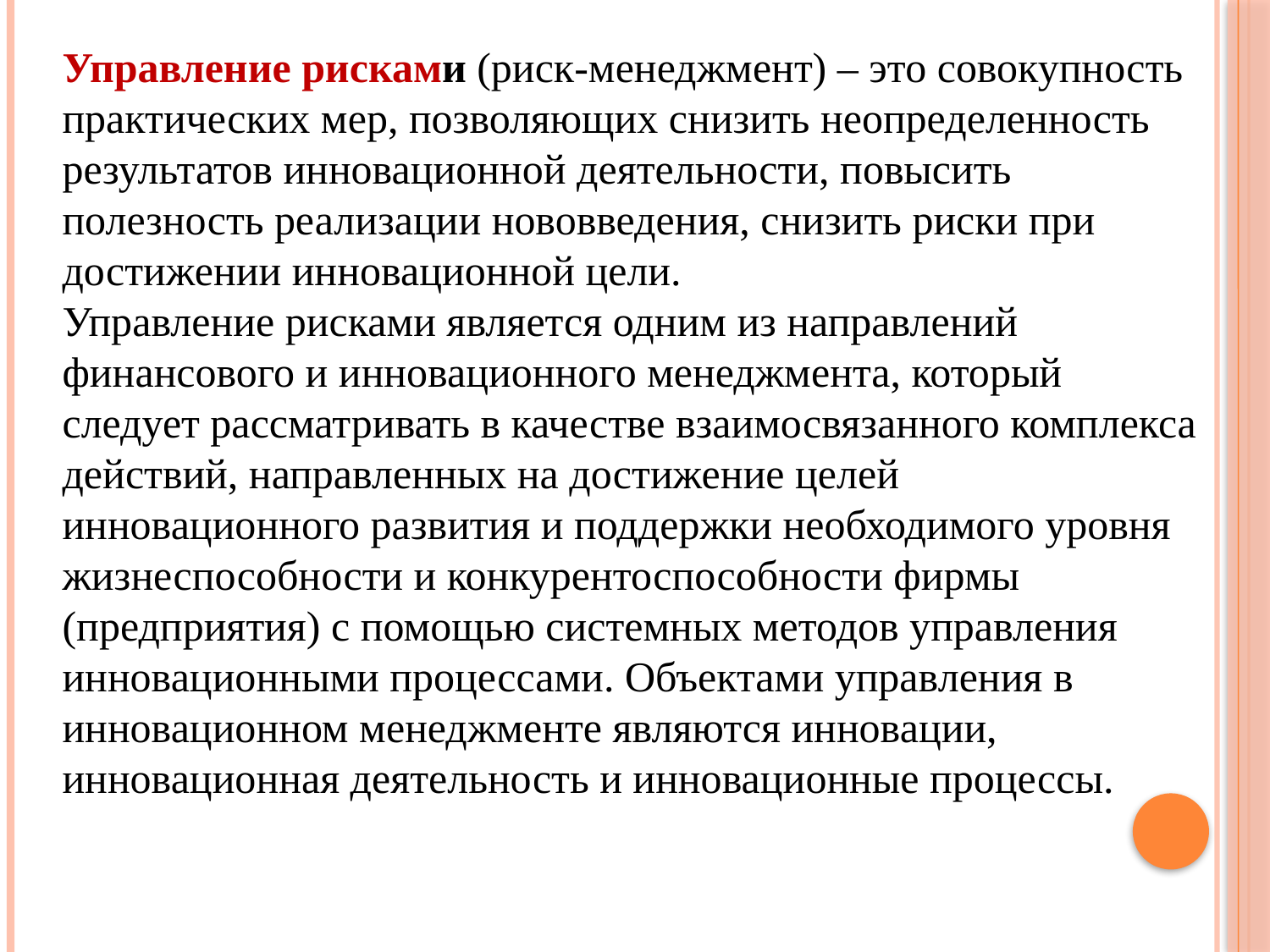

Управление рисками (риск-менеджмент) – это совокупность практических мер, позволяющих снизить неопределенность результатов инновационной деятельности, повысить полезность реализации нововведения, снизить риски при достижении инновационной цели.
Управление рисками является одним из направлений финансового и инновационного менеджмента, который следует рассматривать в качестве взаимосвязанного комплекса действий, направленных на достижение целей инновационного развития и поддержки необходимого уровня жизнеспособности и конкурентоспособности фирмы (предприятия) с помощью системных методов управления инновационными процессами. Объектами управления в инновационном менеджменте являются инновации, инновационная деятельность и инновационные процессы.